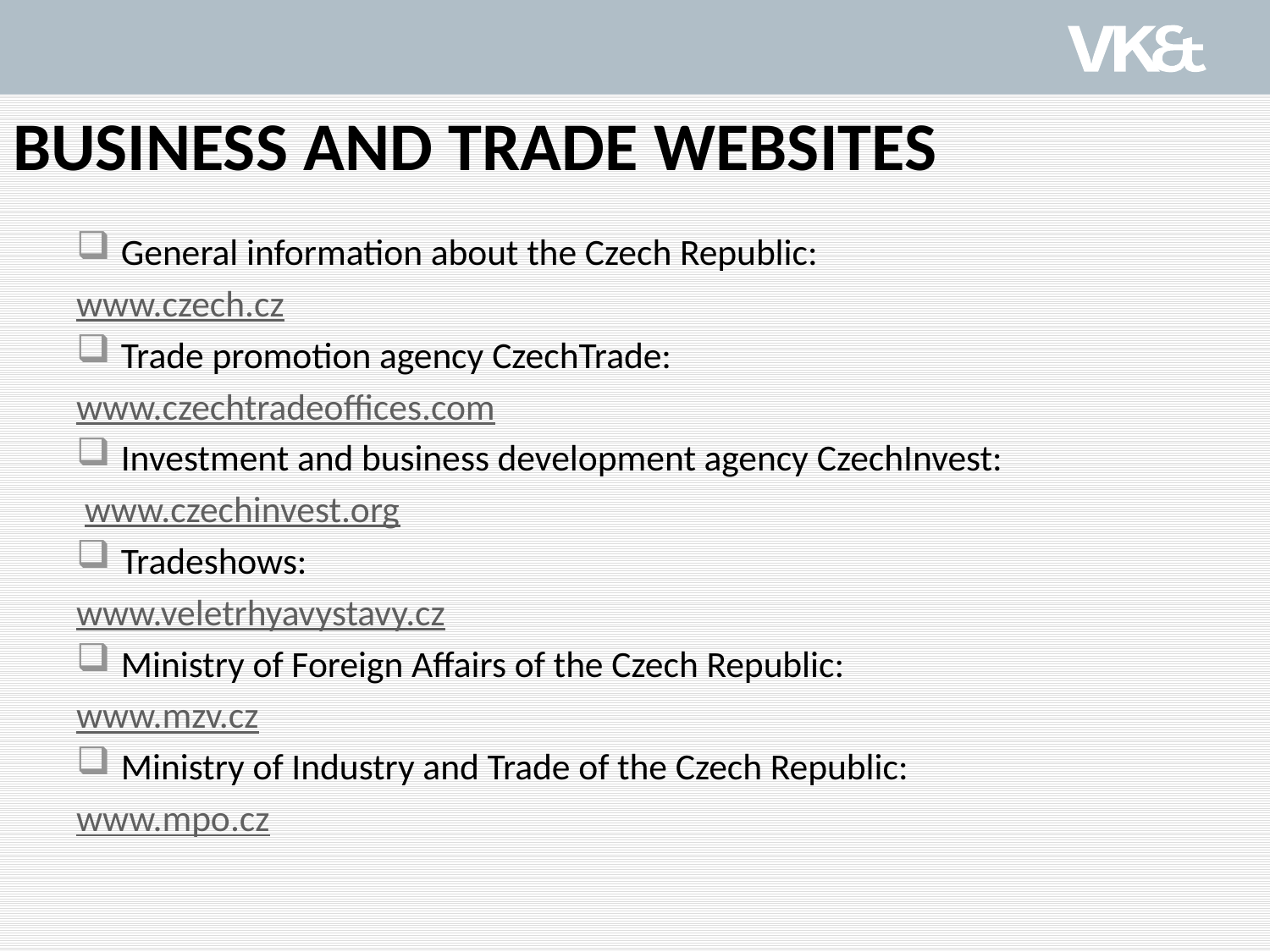

# BUSINESS AND TRADE WEBSITES
General information about the Czech Republic:
www.czech.cz
Trade promotion agency CzechTrade:
www.czechtradeoffices.com
Investment and business development agency CzechInvest:
 www.czechinvest.org
Tradeshows:
www.veletrhyavystavy.cz
Ministry of Foreign Affairs of the Czech Republic:
www.mzv.cz
Ministry of Industry and Trade of the Czech Republic:
www.mpo.cz